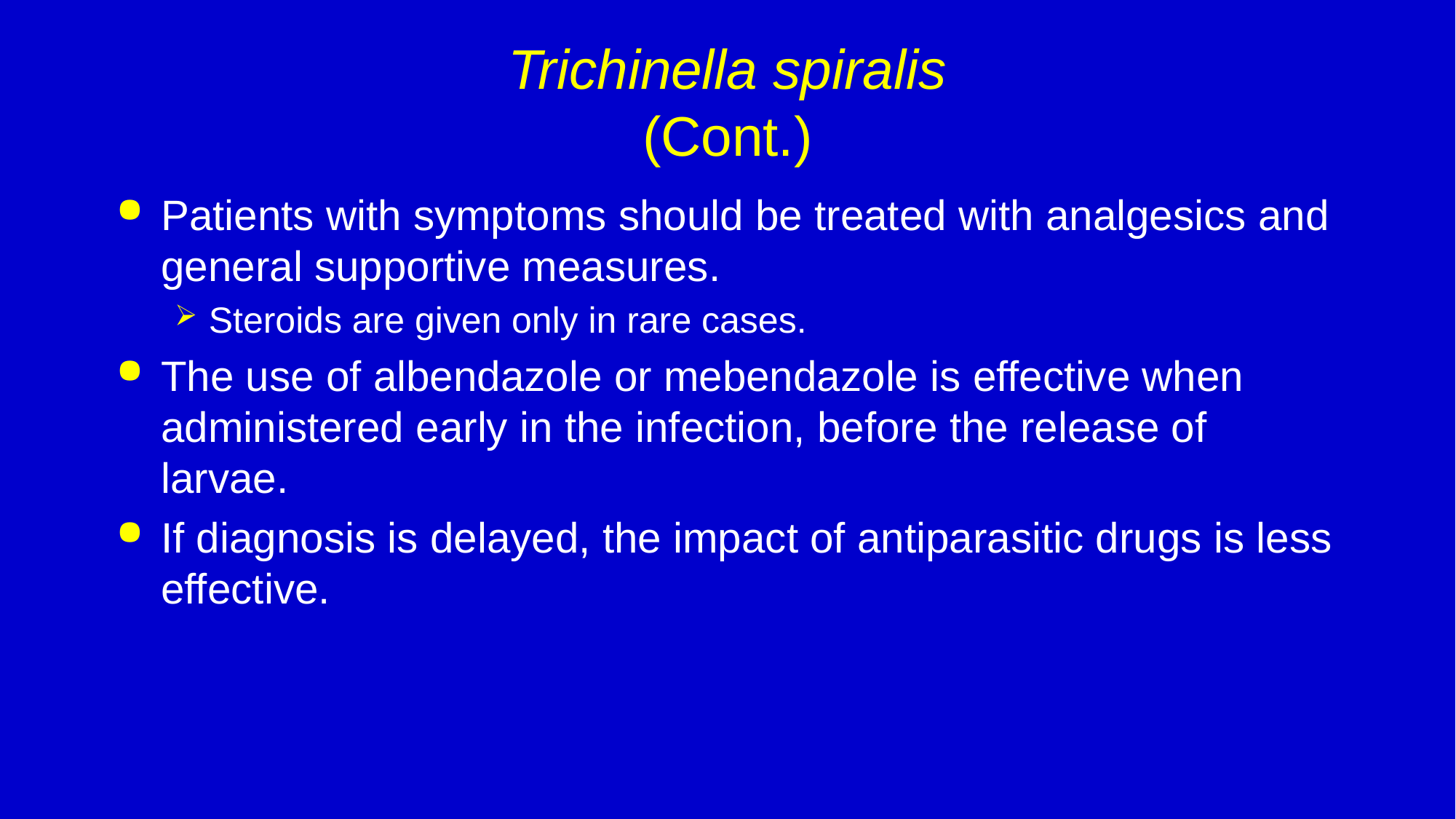

# Trichinella spiralis (Cont.)
Patients with symptoms should be treated with analgesics and general supportive measures.
Steroids are given only in rare cases.
The use of albendazole or mebendazole is effective when administered early in the infection, before the release of larvae.
If diagnosis is delayed, the impact of antiparasitic drugs is less effective.